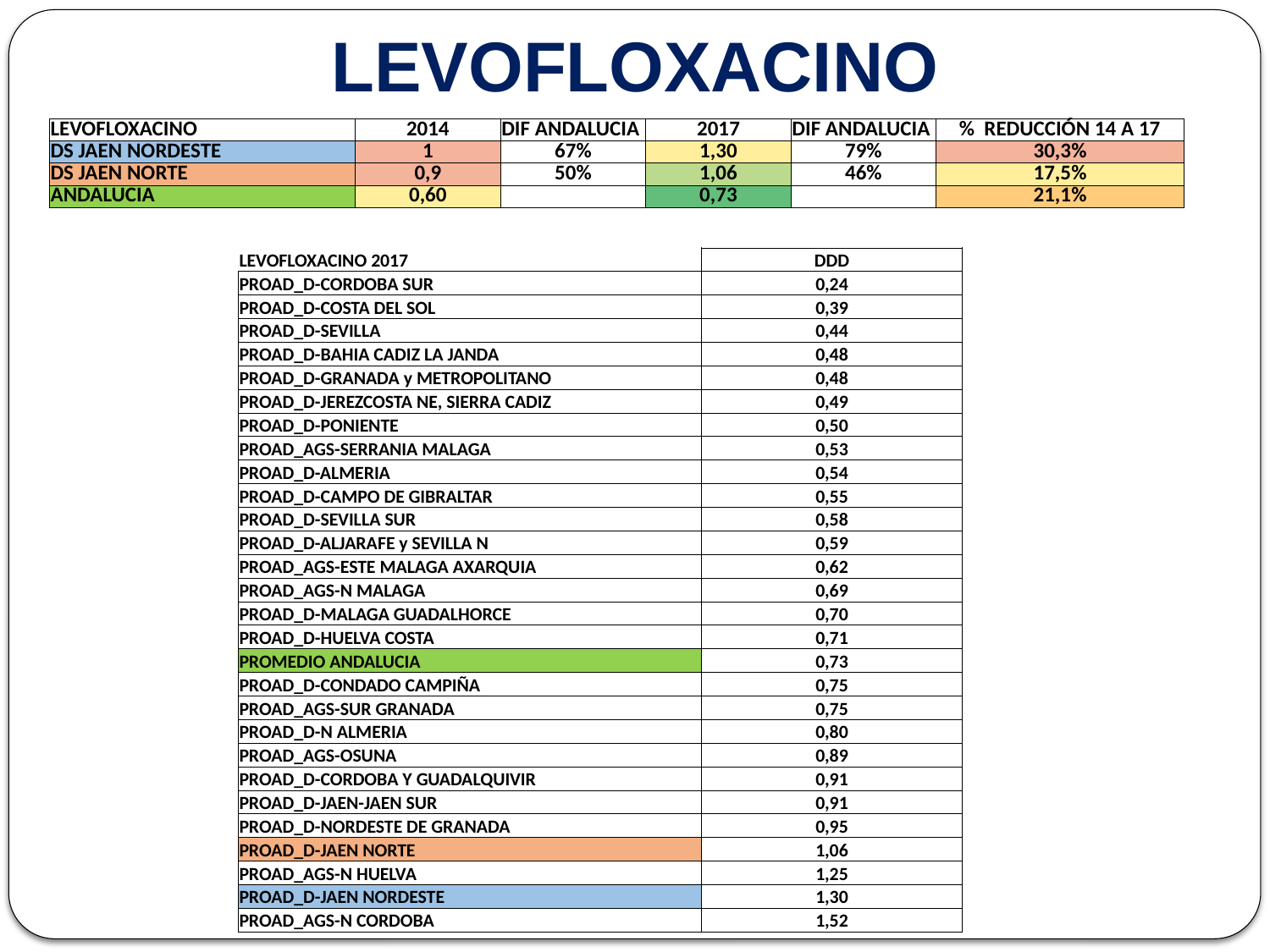

# LEVOFLOXACINO
| LEVOFLOXACINO | 2014 | DIF ANDALUCIA | 2017 | DIF ANDALUCIA | % REDUCCIÓN 14 A 17 |
| --- | --- | --- | --- | --- | --- |
| DS JAEN NORDESTE | 1 | 67% | 1,30 | 79% | 30,3% |
| DS JAEN NORTE | 0,9 | 50% | 1,06 | 46% | 17,5% |
| ANDALUCIA | 0,60 |  | 0,73 |  | 21,1% |
| LEVOFLOXACINO 2017 | DDD |
| --- | --- |
| PROAD\_D-CORDOBA SUR | 0,24 |
| PROAD\_D-COSTA DEL SOL | 0,39 |
| PROAD\_D-SEVILLA | 0,44 |
| PROAD\_D-BAHIA CADIZ LA JANDA | 0,48 |
| PROAD\_D-GRANADA y METROPOLITANO | 0,48 |
| PROAD\_D-JEREZCOSTA NE, SIERRA CADIZ | 0,49 |
| PROAD\_D-PONIENTE | 0,50 |
| PROAD\_AGS-SERRANIA MALAGA | 0,53 |
| PROAD\_D-ALMERIA | 0,54 |
| PROAD\_D-CAMPO DE GIBRALTAR | 0,55 |
| PROAD\_D-SEVILLA SUR | 0,58 |
| PROAD\_D-ALJARAFE y SEVILLA N | 0,59 |
| PROAD\_AGS-ESTE MALAGA AXARQUIA | 0,62 |
| PROAD\_AGS-N MALAGA | 0,69 |
| PROAD\_D-MALAGA GUADALHORCE | 0,70 |
| PROAD\_D-HUELVA COSTA | 0,71 |
| PROMEDIO ANDALUCIA | 0,73 |
| PROAD\_D-CONDADO CAMPIÑA | 0,75 |
| PROAD\_AGS-SUR GRANADA | 0,75 |
| PROAD\_D-N ALMERIA | 0,80 |
| PROAD\_AGS-OSUNA | 0,89 |
| PROAD\_D-CORDOBA Y GUADALQUIVIR | 0,91 |
| PROAD\_D-JAEN-JAEN SUR | 0,91 |
| PROAD\_D-NORDESTE DE GRANADA | 0,95 |
| PROAD\_D-JAEN NORTE | 1,06 |
| PROAD\_AGS-N HUELVA | 1,25 |
| PROAD\_D-JAEN NORDESTE | 1,30 |
| PROAD\_AGS-N CORDOBA | 1,52 |